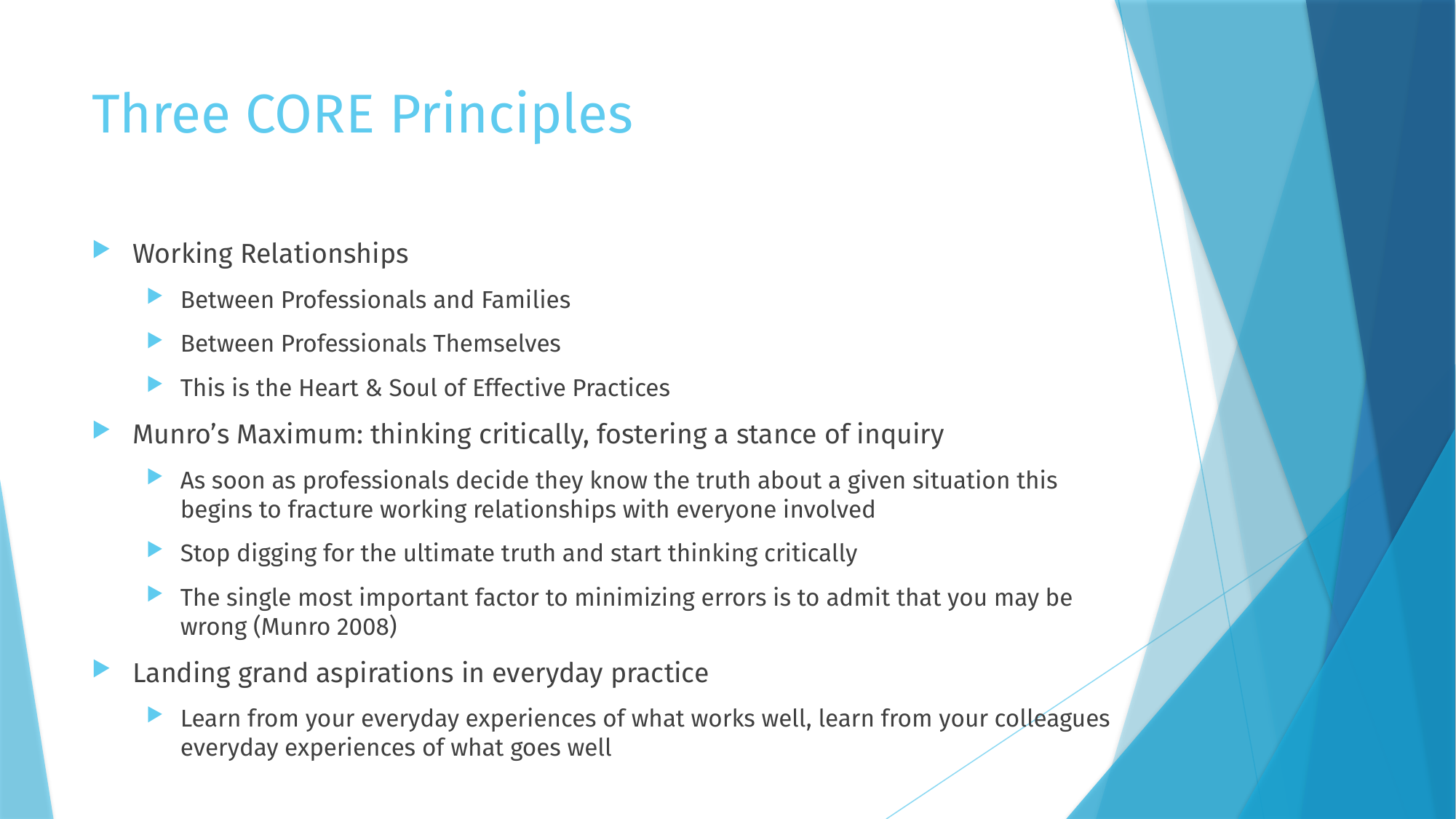

# Three CORE Principles
Working Relationships
Between Professionals and Families
Between Professionals Themselves
This is the Heart & Soul of Effective Practices
Munro’s Maximum: thinking critically, fostering a stance of inquiry
As soon as professionals decide they know the truth about a given situation this begins to fracture working relationships with everyone involved
Stop digging for the ultimate truth and start thinking critically
The single most important factor to minimizing errors is to admit that you may be wrong (Munro 2008)
Landing grand aspirations in everyday practice
Learn from your everyday experiences of what works well, learn from your colleagues everyday experiences of what goes well